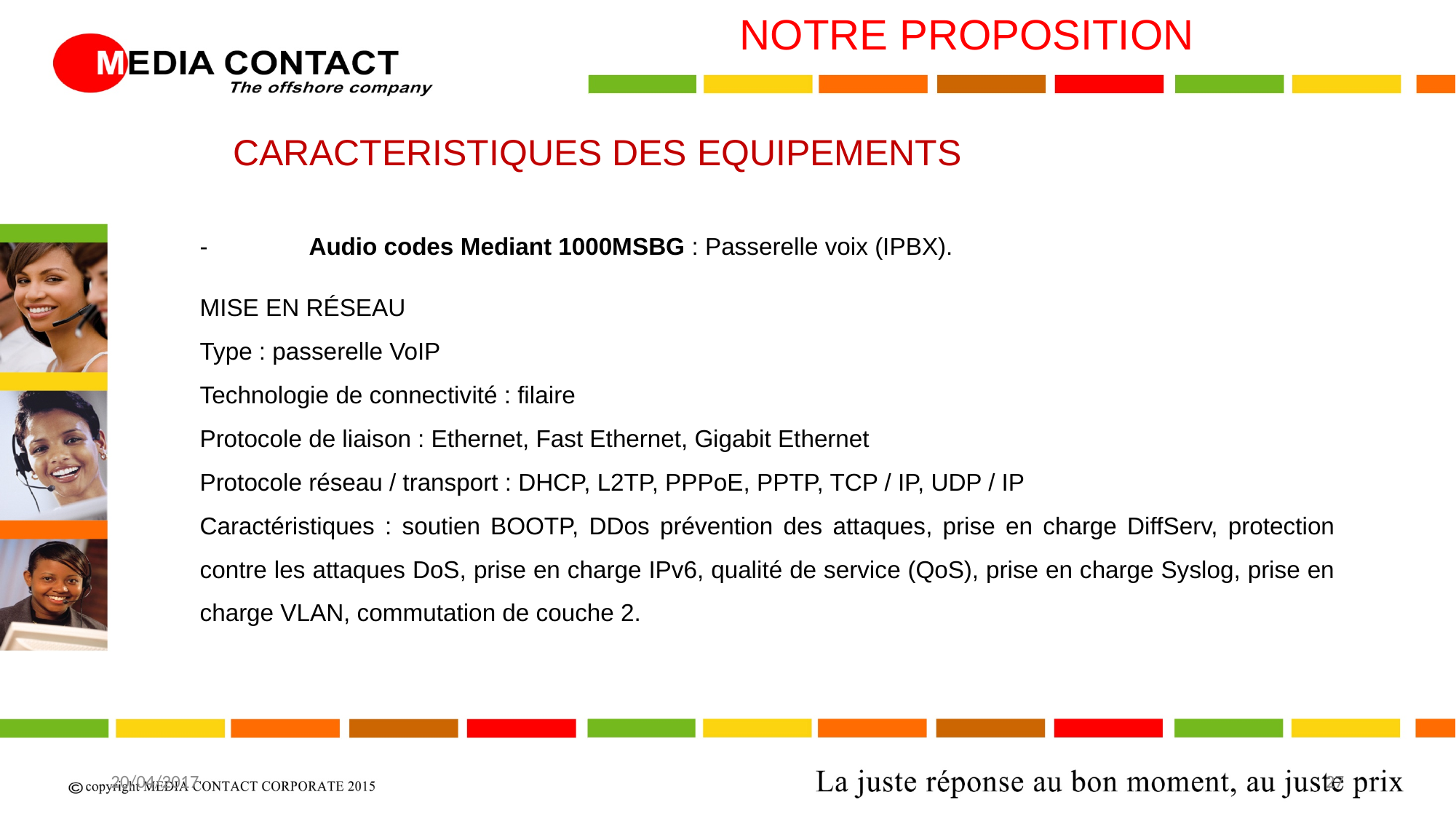

NOTRE PROPOSITION
CARACTERISTIQUES DES EQUIPEMENTS
-	Audio codes Mediant 1000MSBG : Passerelle voix (IPBX).
MISE EN RÉSEAU
Type : passerelle VoIP
Technologie de connectivité : filaire
Protocole de liaison : Ethernet, Fast Ethernet, Gigabit Ethernet
Protocole réseau / transport : DHCP, L2TP, PPPoE, PPTP, TCP / IP, UDP / IP
Caractéristiques : soutien BOOTP, DDos prévention des attaques, prise en charge DiffServ, protection contre les attaques DoS, prise en charge IPv6, qualité de service (QoS), prise en charge Syslog, prise en charge VLAN, commutation de couche 2.
20/04/2017
27